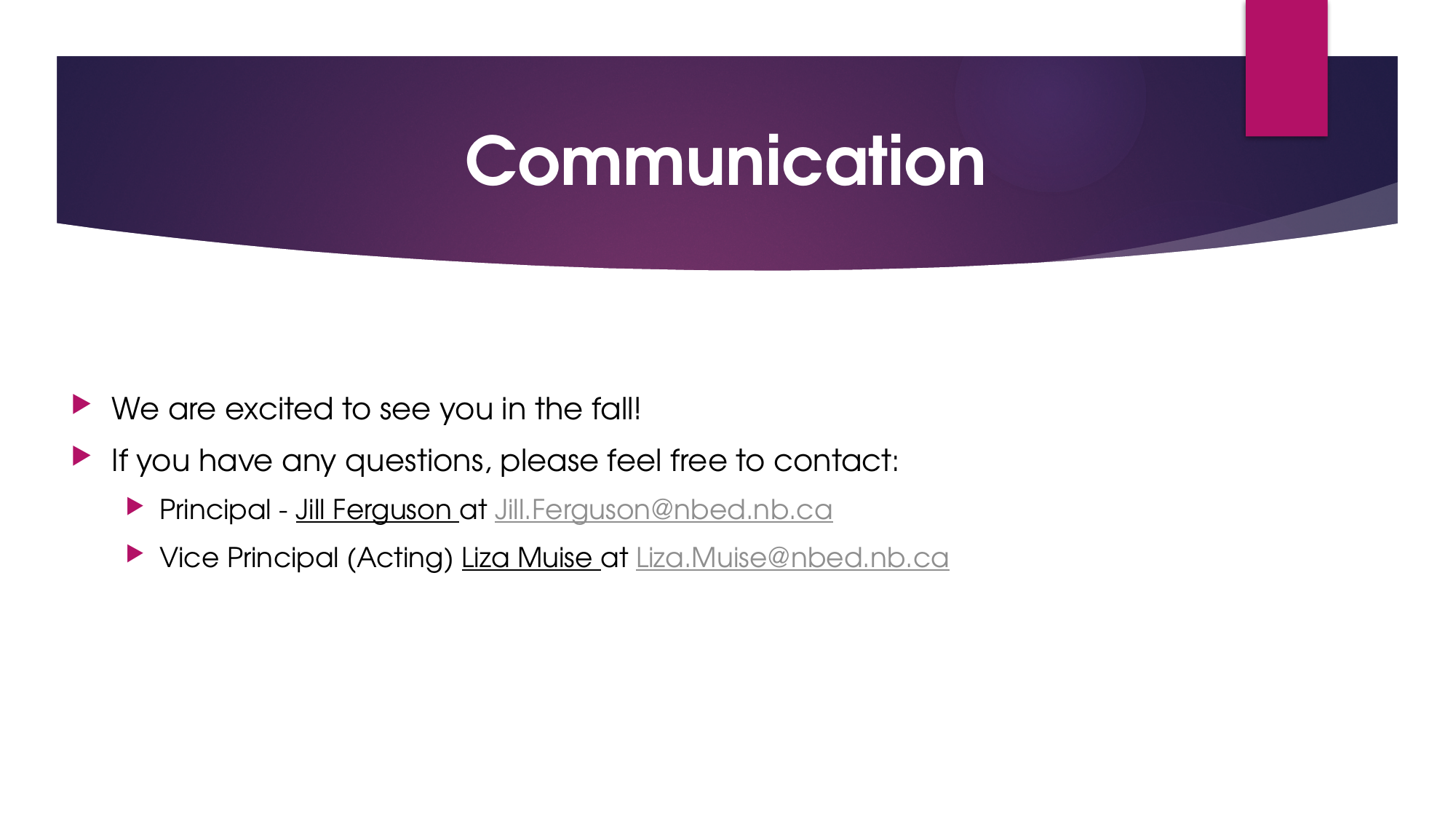

# Communication
We are excited to see you in the fall!
If you have any questions, please feel free to contact:
Principal - Jill Ferguson at Jill.Ferguson@nbed.nb.ca
Vice Principal (Acting) Liza Muise at Liza.Muise@nbed.nb.ca